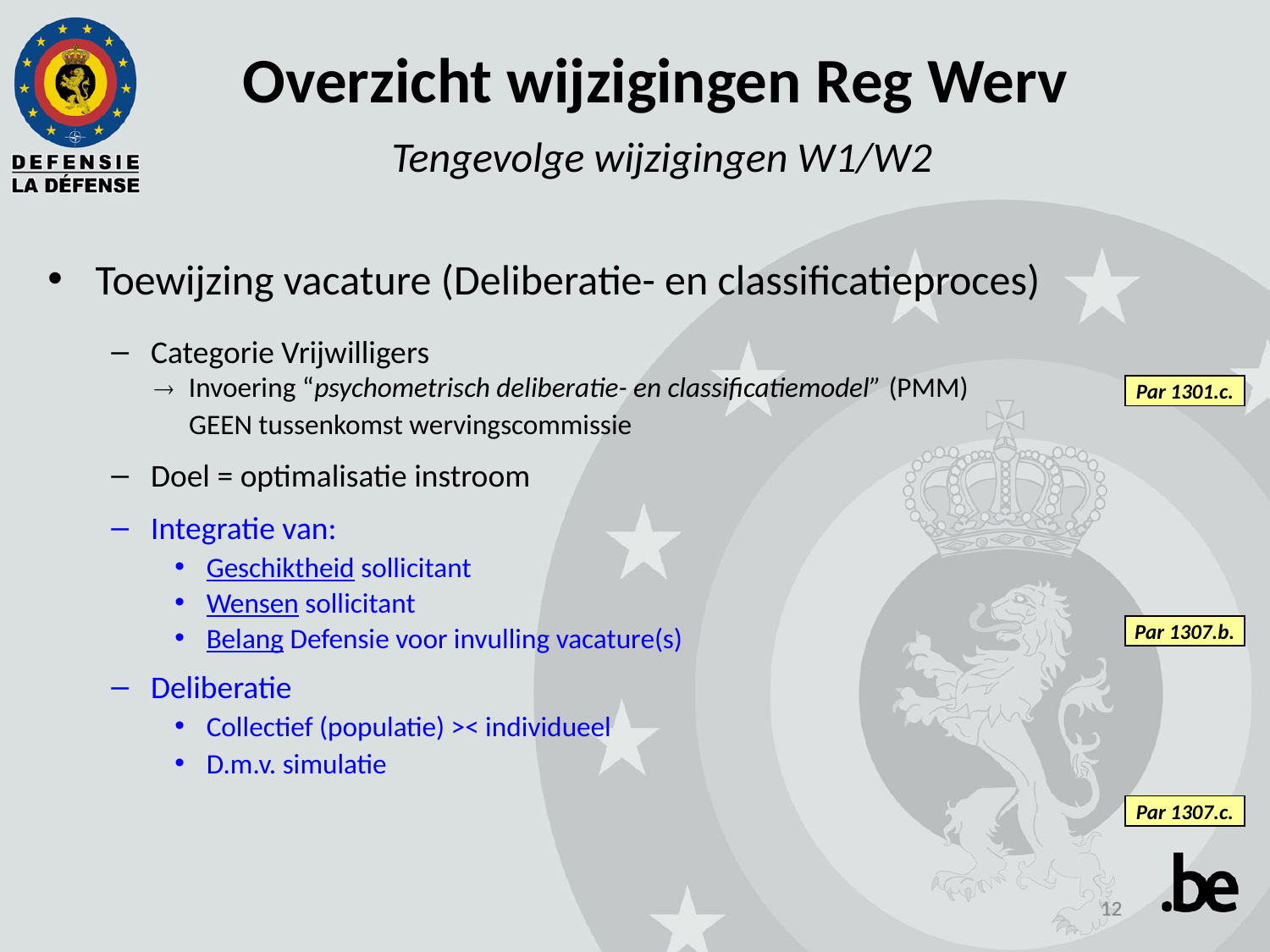

Overzicht wijzigingen Reg Werv
 Tengevolge wijzigingen W1/W2
Toewijzing vacature (Deliberatie- en classificatieproces)
Categorie Vrijwilligers
      →  Invoering “psychometrisch deliberatie- en classificatiemodel” (PMM)
  GEEN tussenkomst wervingscommissie
Doel = optimalisatie instroom
Integratie van:
Geschiktheid sollicitant
Wensen sollicitant
Belang Defensie voor invulling vacature(s)
Deliberatie
Collectief (populatie) >< individueel
D.m.v. simulatie

Par 1301.c.

Par 1307.b.
Par 1307.c.
12
12